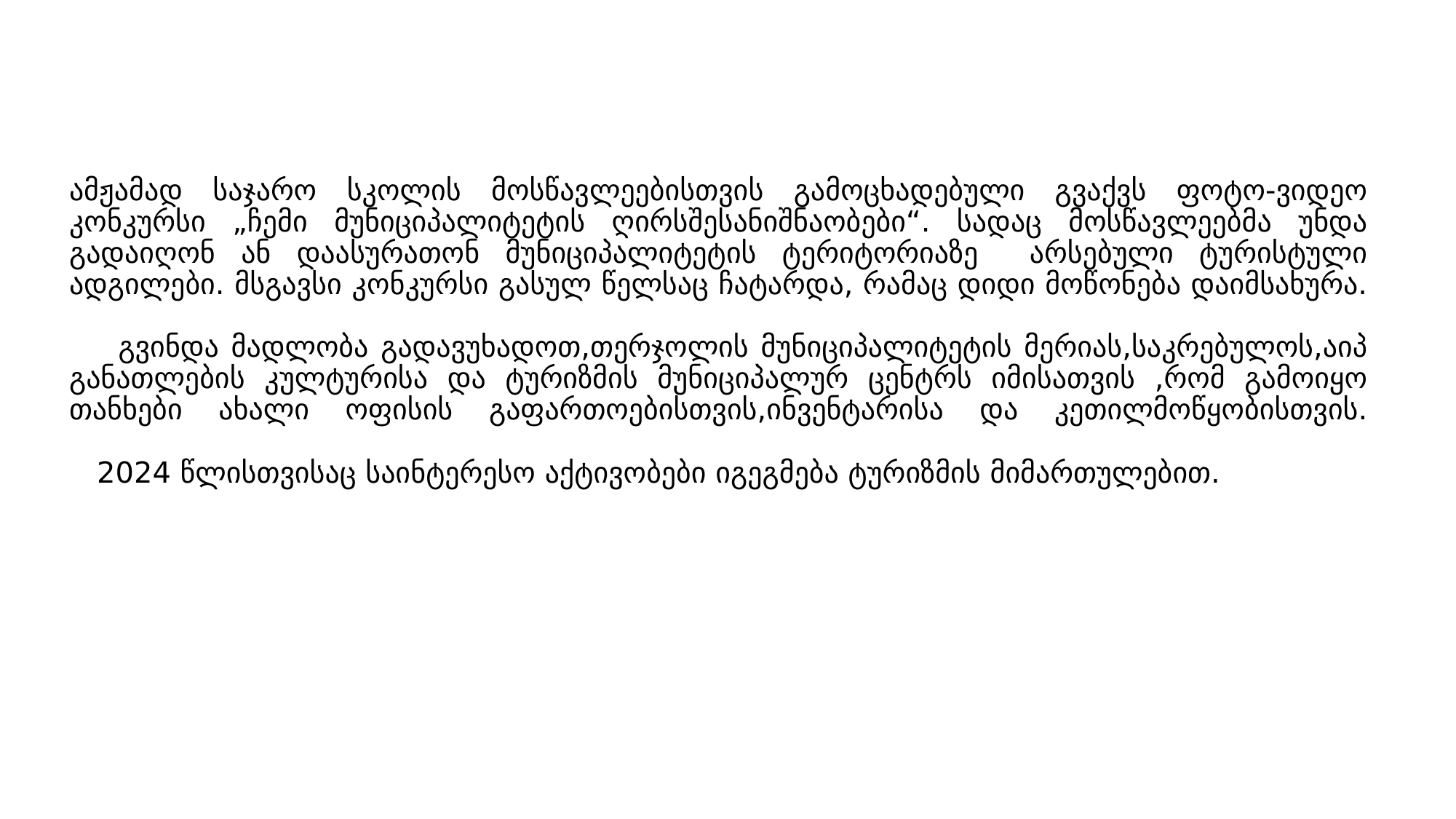

# ამჟამად საჯარო სკოლის მოსწავლეებისთვის გამოცხადებული გვაქვს ფოტო-ვიდეო კონკურსი „ჩემი მუნიციპალიტეტის ღირსშესანიშნაობები“. სადაც მოსწავლეებმა უნდა გადაიღონ ან დაასურათონ მუნიციპალიტეტის ტერიტორიაზე  არსებული ტურისტული ადგილები. მსგავსი კონკურსი გასულ წელსაც ჩატარდა, რამაც დიდი მოწონება დაიმსახურა. გვინდა მადლობა გადავუხადოთ,თერჯოლის მუნიციპალიტეტის მერიას,საკრებულოს,აიპ განათლების კულტურისა და ტურიზმის მუნიციპალურ ცენტრს იმისათვის ,რომ გამოიყო თანხები ახალი ოფისის გაფართოებისთვის,ინვენტარისა და კეთილმოწყობისთვის. 2024 წლისთვისაც საინტერესო აქტივობები იგეგმება ტურიზმის მიმართულებით.